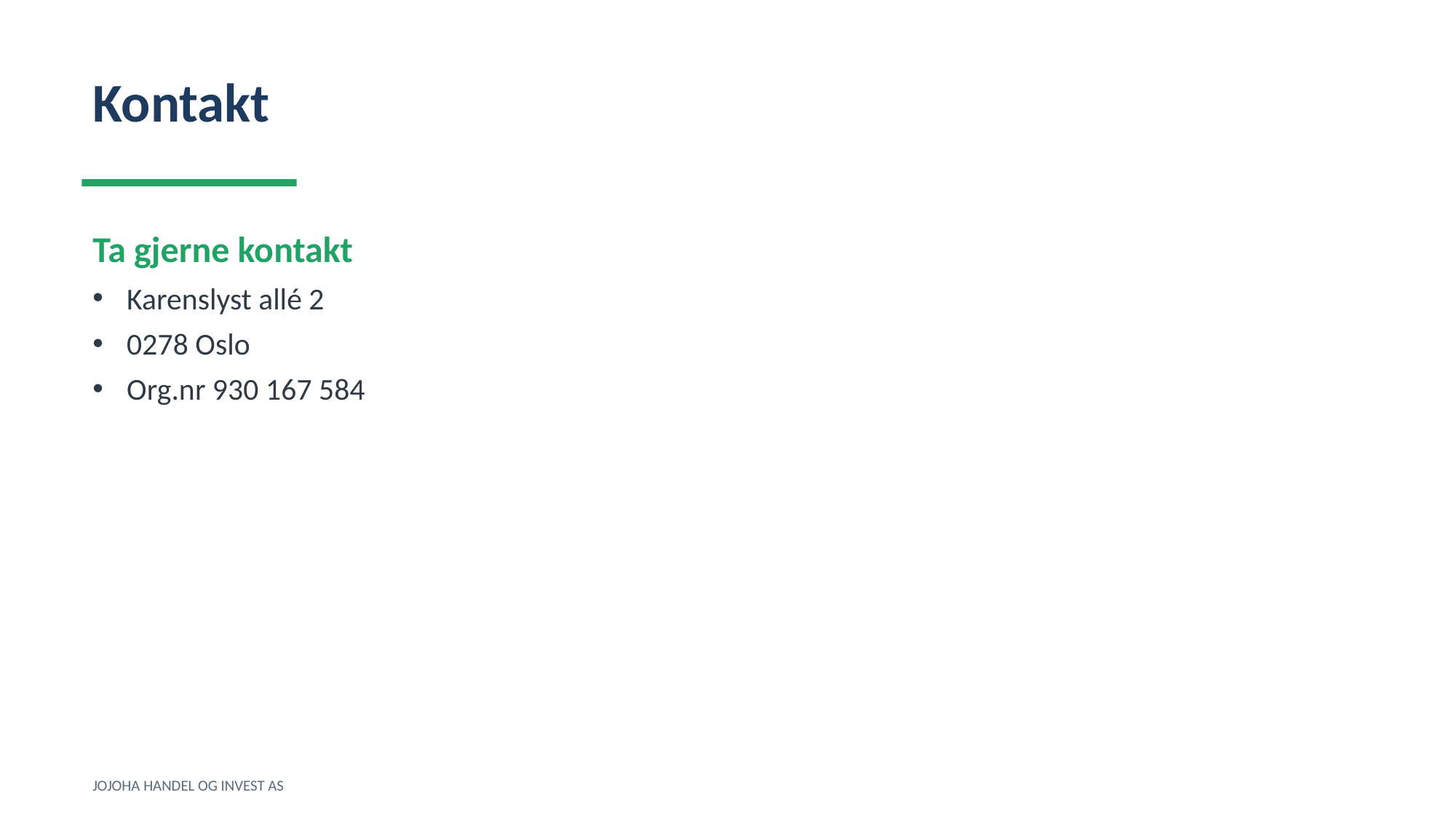

Kontakt

Ta gjerne kontakt
Karenslyst allé 2
0278 Oslo
Org.nr 930 167 584
JOJOHA HANDEL OG INVEST AS